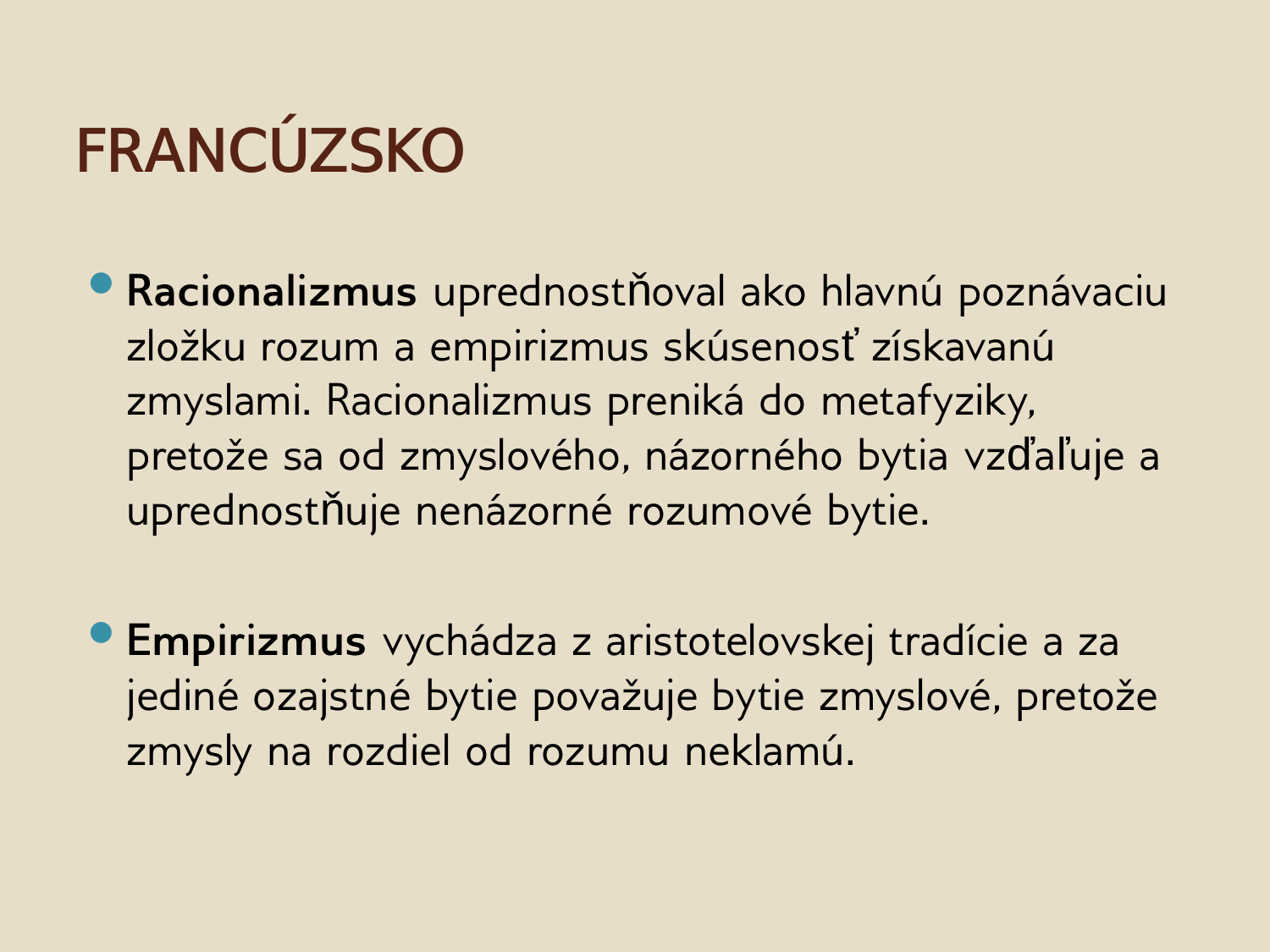

# Francúzsko
Racionalizmus uprednostňoval ako hlavnú poznávaciu zložku rozum a empirizmus skúsenosť získavanú zmyslami. Racionalizmus preniká do metafyziky, pretože sa od zmyslového, názorného bytia vzďaľuje a uprednostňuje nenázorné rozumové bytie.

Empirizmus vychádza z aristotelovskej tradície a za jediné ozajstné bytie považuje bytie zmyslové, pretože zmysly na rozdiel od rozumu neklamú.